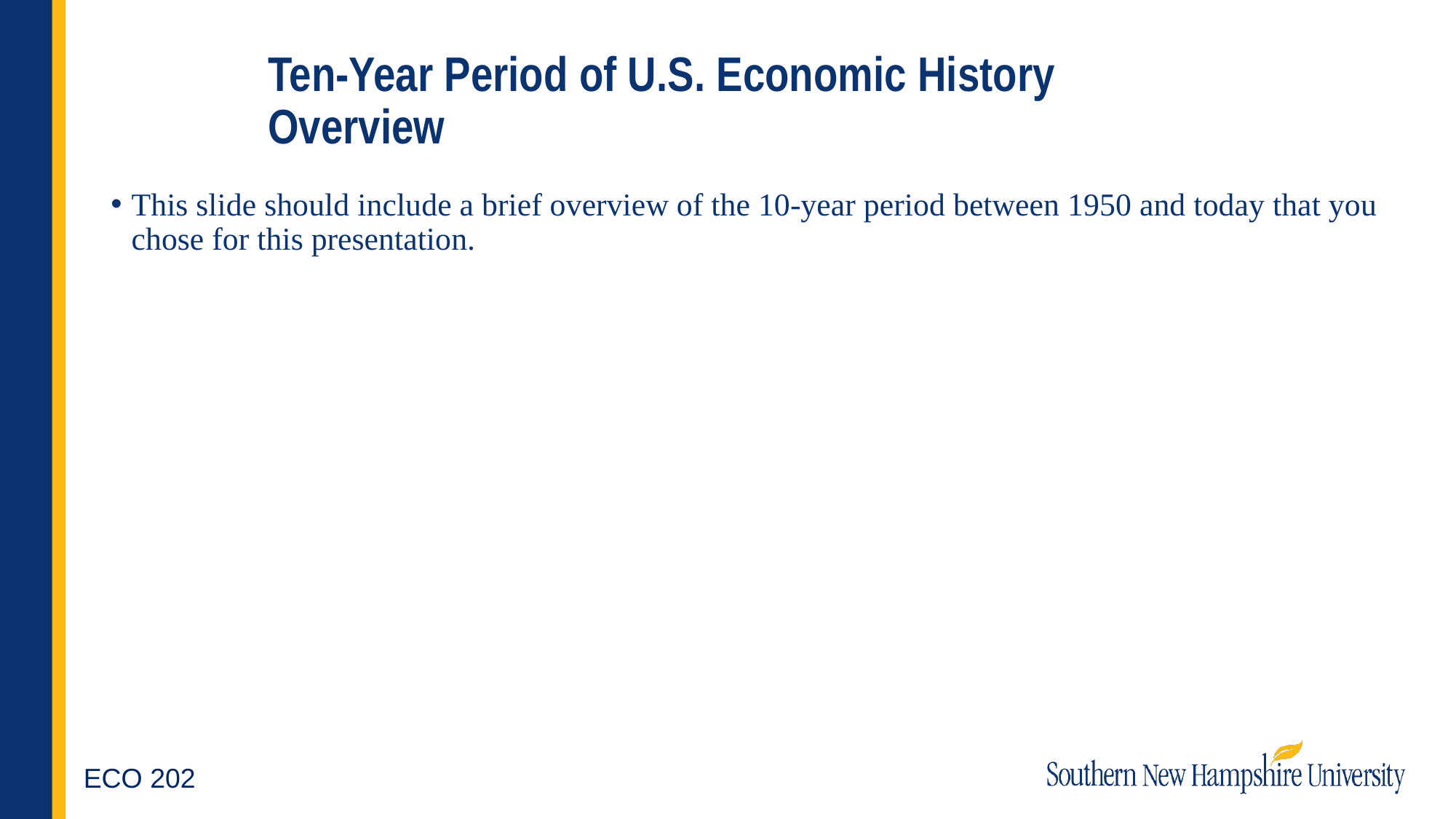

# Ten-Year Period of U.S. Economic History Overview
This slide should include a brief overview of the 10-year period between 1950 and today that you chose for this presentation.